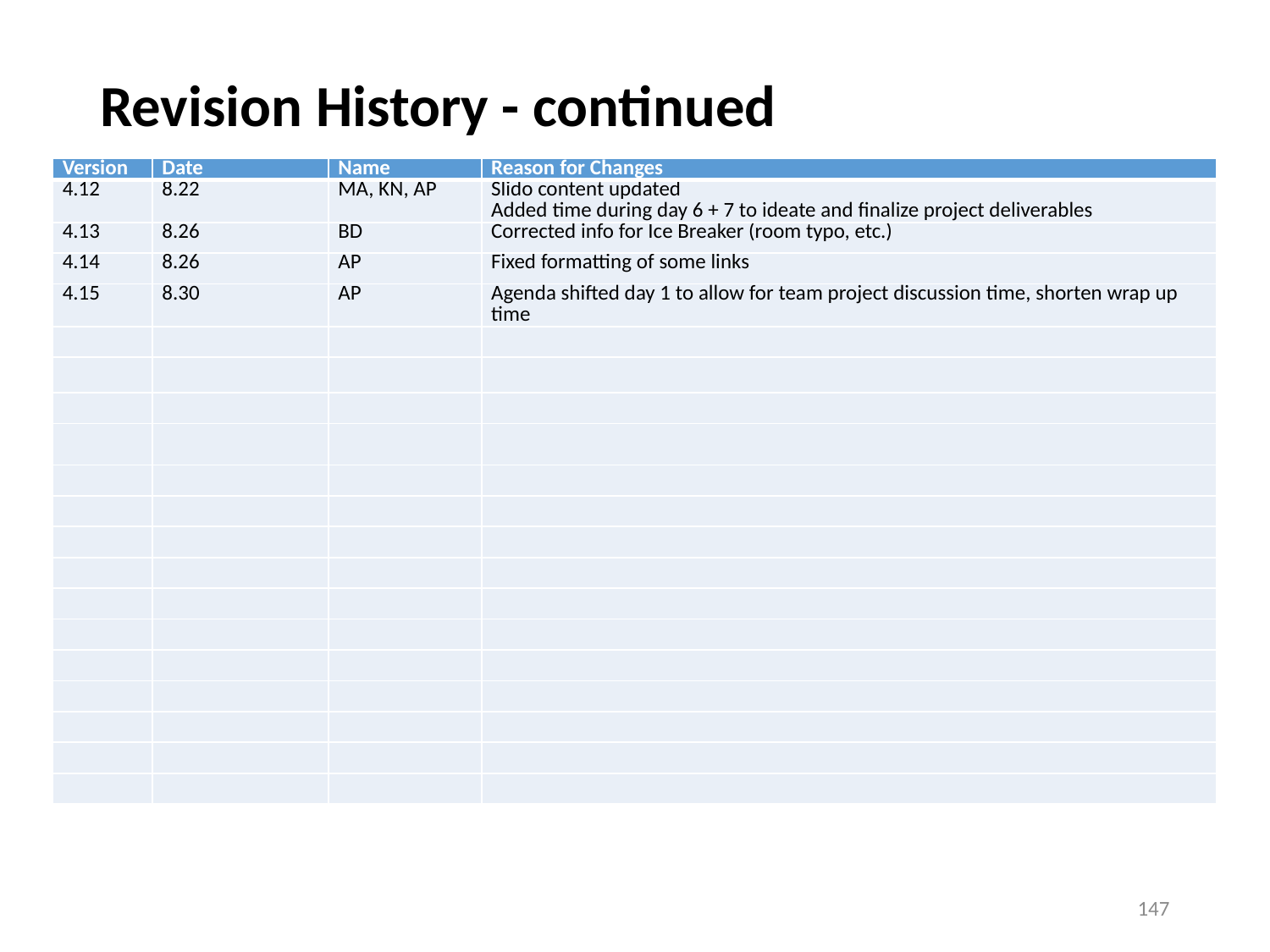

# Revision History - continued
| Version | Date | Name | Reason for Changes |
| --- | --- | --- | --- |
| 4.12 | 8.22 | MA, KN, AP | Slido content updated Added time during day 6 + 7 to ideate and finalize project deliverables |
| 4.13 | 8.26 | BD | Corrected info for Ice Breaker (room typo, etc.) |
| 4.14 | 8.26 | AP | Fixed formatting of some links |
| 4.15 | 8.30 | AP | Agenda shifted day 1 to allow for team project discussion time, shorten wrap up time |
|  |  |  |  |
|  |  |  |  |
|  |  |  |  |
|  |  |  |  |
|  |  |  |  |
|  |  |  |  |
|  |  |  |  |
|  |  |  |  |
|  |  |  |  |
|  |  |  |  |
|  |  |  |  |
|  |  |  |  |
|  |  |  |  |
|  |  |  |  |
|  |  |  |  |
147